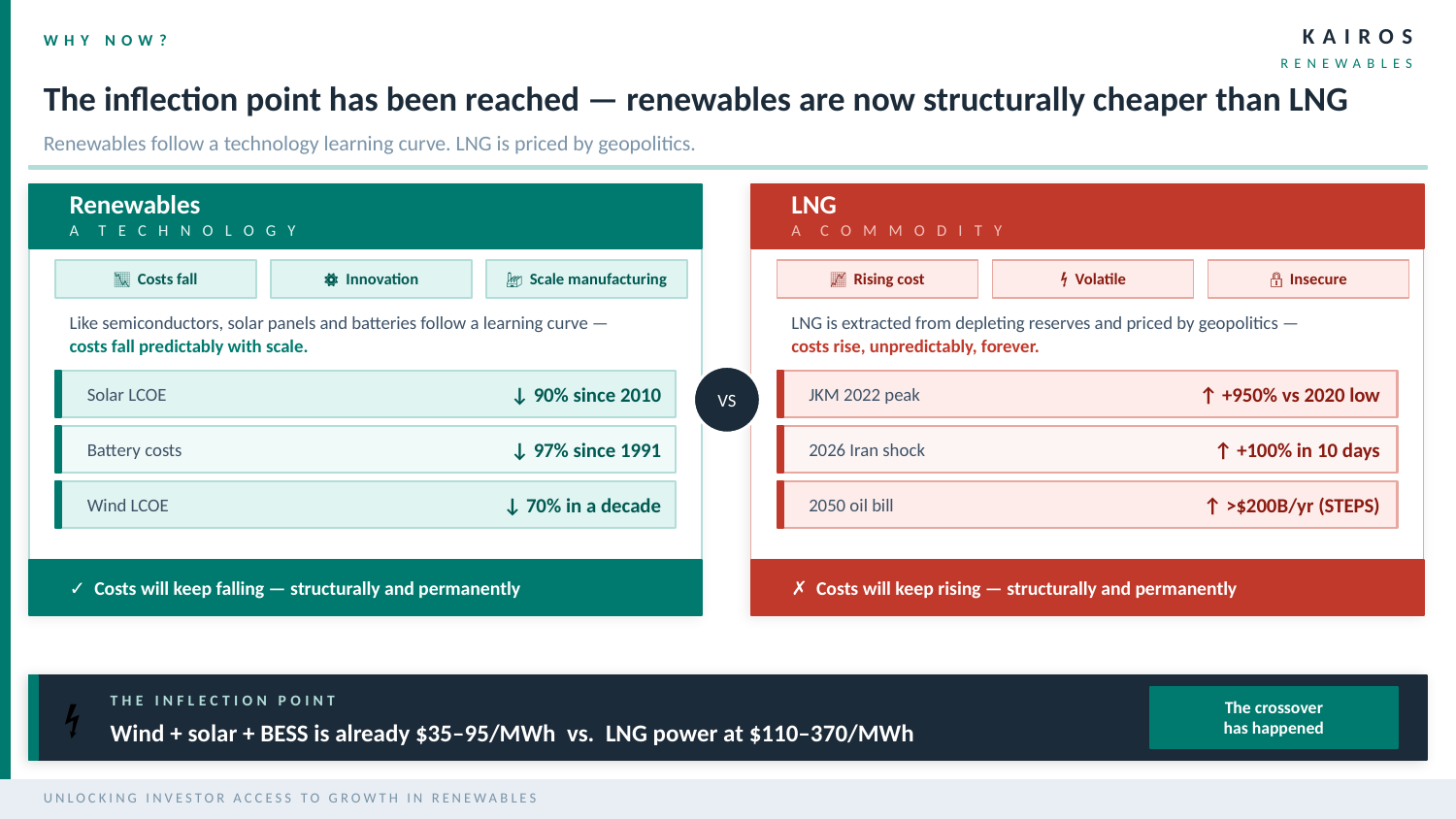

KAIROS
WHY NOW?
RENEWABLES
The inflection point has been reached — renewables are now structurally cheaper than LNG
Renewables follow a technology learning curve. LNG is priced by geopolitics.

Renewables
LNG
A  T E C H N O L O G Y
A  C O M M O D I T Y

📉  Costs fall

⚙  Innovation

🏭  Scale manufacturing

📈  Rising cost

⚡  Volatile

🔒  Insecure
Like semiconductors, solar panels and batteries follow a learning curve —
LNG is extracted from depleting reserves and priced by geopolitics —
costs fall predictably with scale.
costs rise, unpredictably, forever.

VS

Solar LCOE
↓ 90% since 2010
JKM 2022 peak
↑ +950% vs 2020 low

Battery costs
↓ 97% since 1991
2026 Iran shock
↑ +100% in 10 days

Wind LCOE
↓ 70% in a decade
2050 oil bill
↑ >$200B/yr (STEPS)

✓  Costs will keep falling — structurally and permanently
✗  Costs will keep rising — structurally and permanently

⚡
THE INFLECTION POINT

The crossover
has happened
Wind + solar + BESS is already $35–95/MWh  vs.  LNG power at $110–370/MWh

UNLOCKING INVESTOR ACCESS TO GROWTH IN RENEWABLES